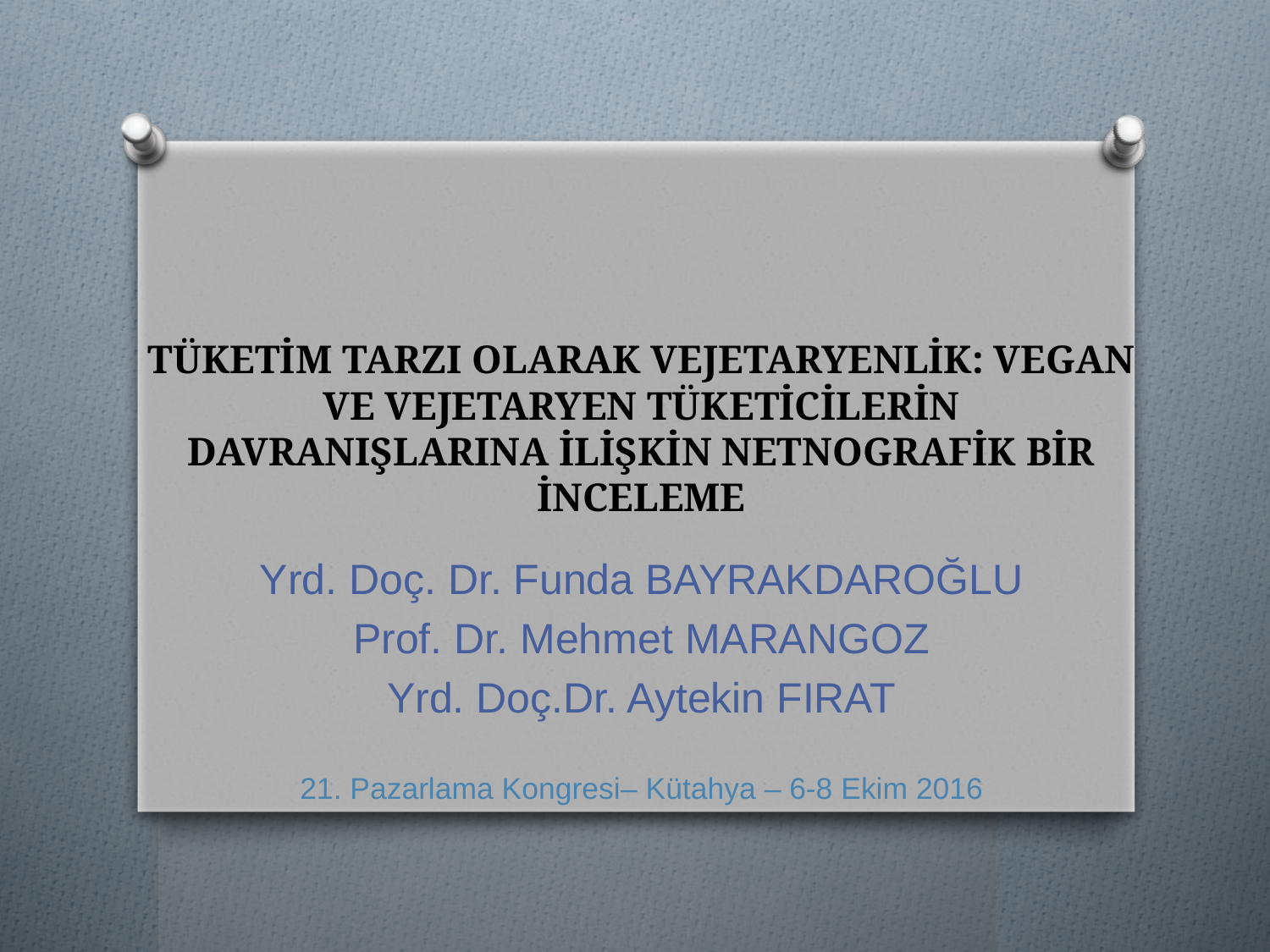

# TÜKETİM TARZI OLARAK VEJETARYENLİK: VEGAN VE VEJETARYEN TÜKETİCİLERİN DAVRANIŞLARINA İLİŞKİN NETNOGRAFİK BİR İNCELEME
Yrd. Doç. Dr. Funda BAYRAKDAROĞLU
Prof. Dr. Mehmet MARANGOZ
Yrd. Doç.Dr. Aytekin FIRAT

21. Pazarlama Kongresi– Kütahya – 6-8 Ekim 2016